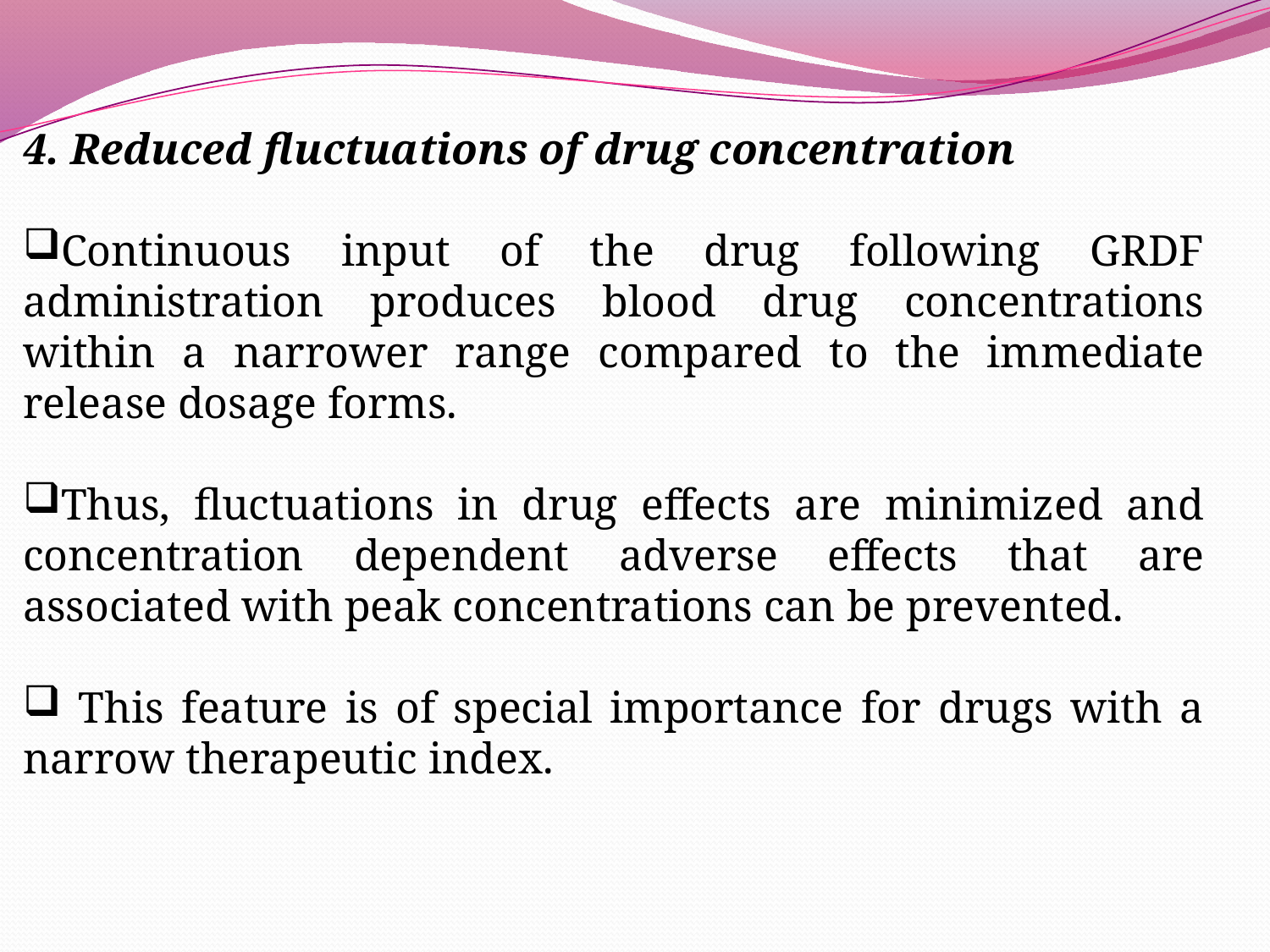

4. Reduced fluctuations of drug concentration

Continuous input of the drug following GRDF administration produces blood drug concentrations within a narrower range compared to the immediate release dosage forms.

Thus, fluctuations in drug effects are minimized and concentration dependent adverse effects that are associated with peak concentrations can be prevented.

 This feature is of special importance for drugs with a narrow therapeutic index.